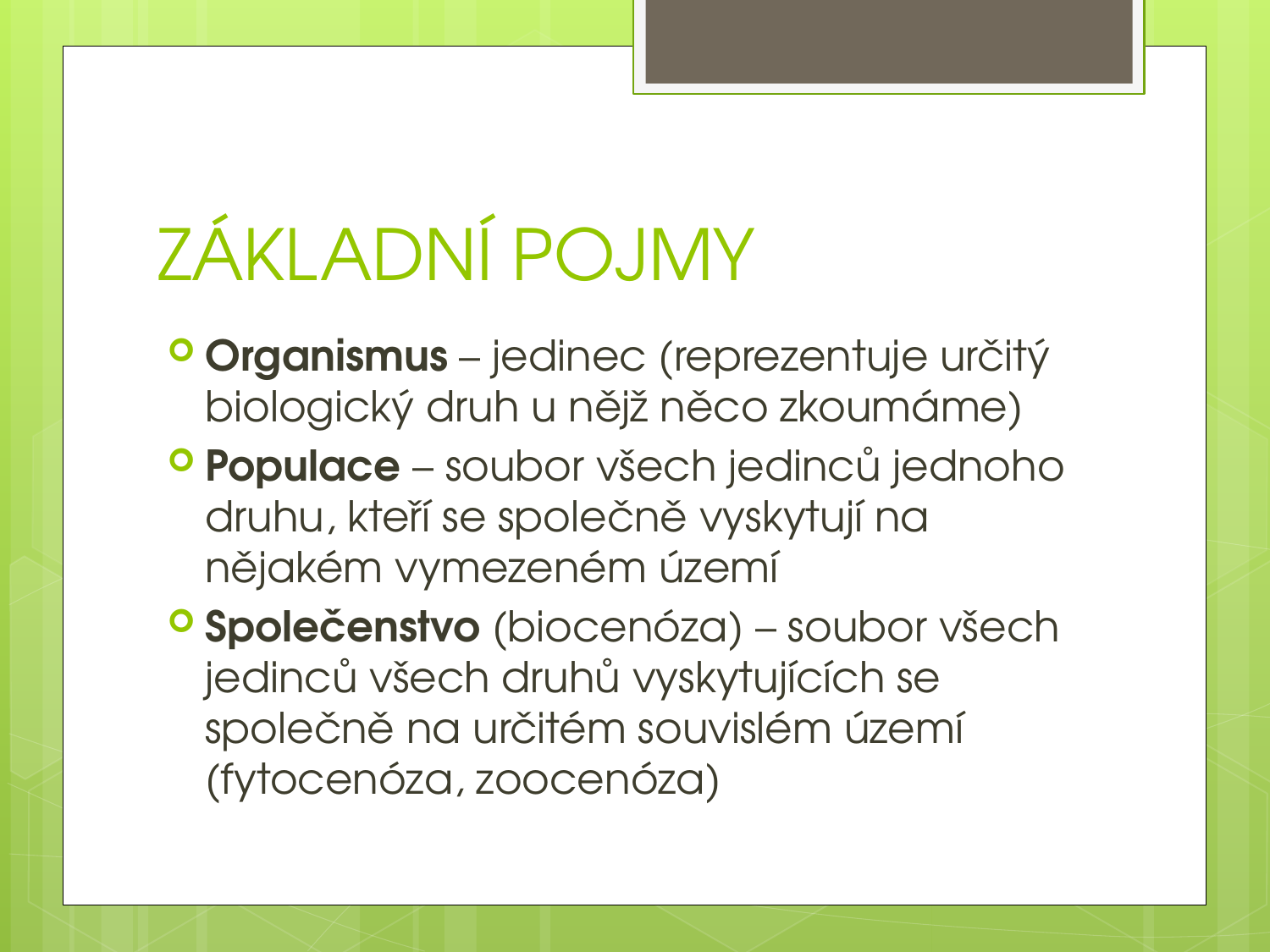

# ZÁKLADNÍ POJMY
Organismus – jedinec (reprezentuje určitý biologický druh u nějž něco zkoumáme)
Populace – soubor všech jedinců jednoho druhu, kteří se společně vyskytují na nějakém vymezeném území
Společenstvo (biocenóza) – soubor všech jedinců všech druhů vyskytujících se společně na určitém souvislém území (fytocenóza, zoocenóza)